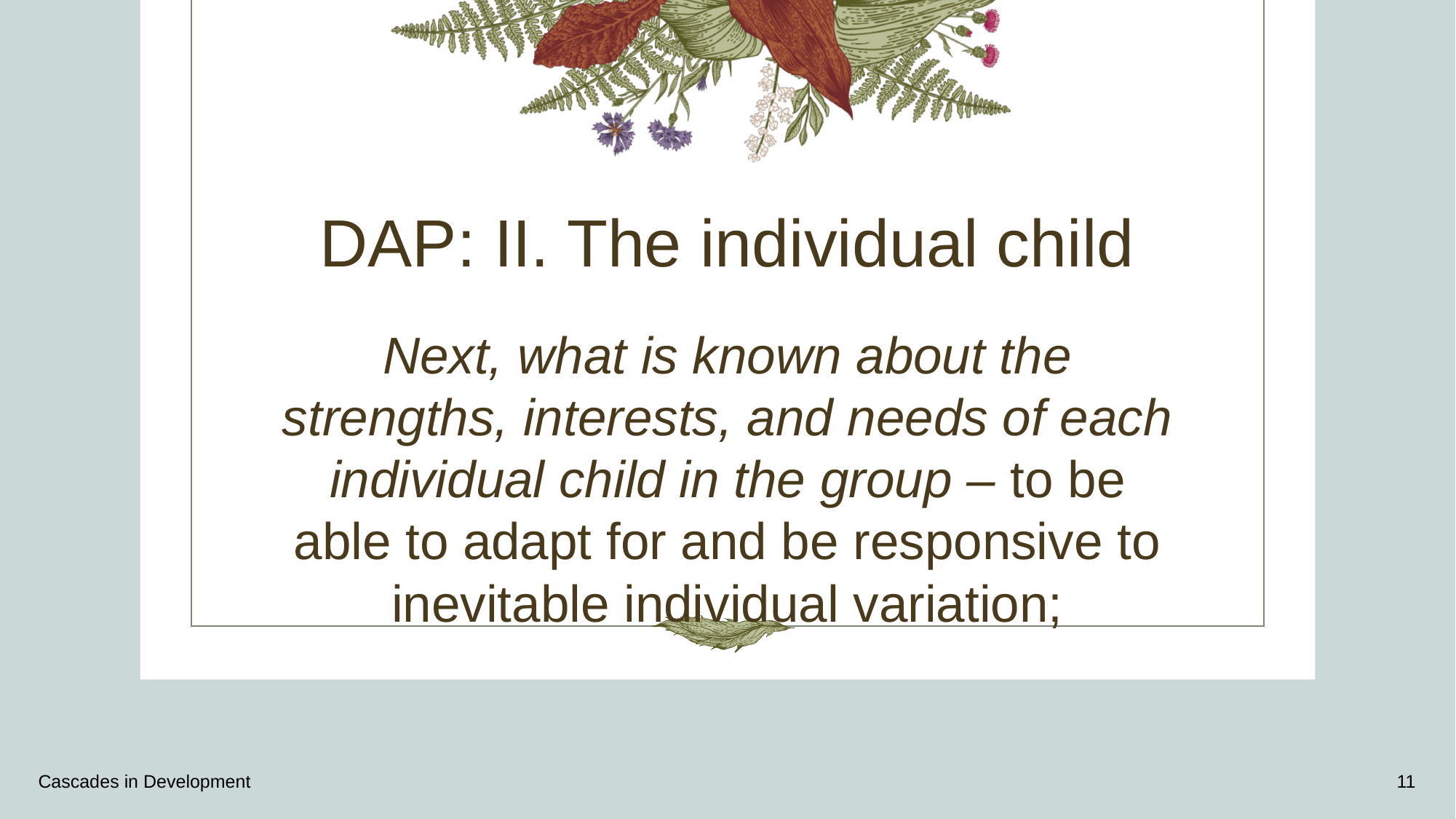

# DAP: II. The individual child
Next, what is known about the strengths, interests, and needs of each individual child in the group – to be able to adapt for and be responsive to inevitable individual variation;
Cascades in Development
11